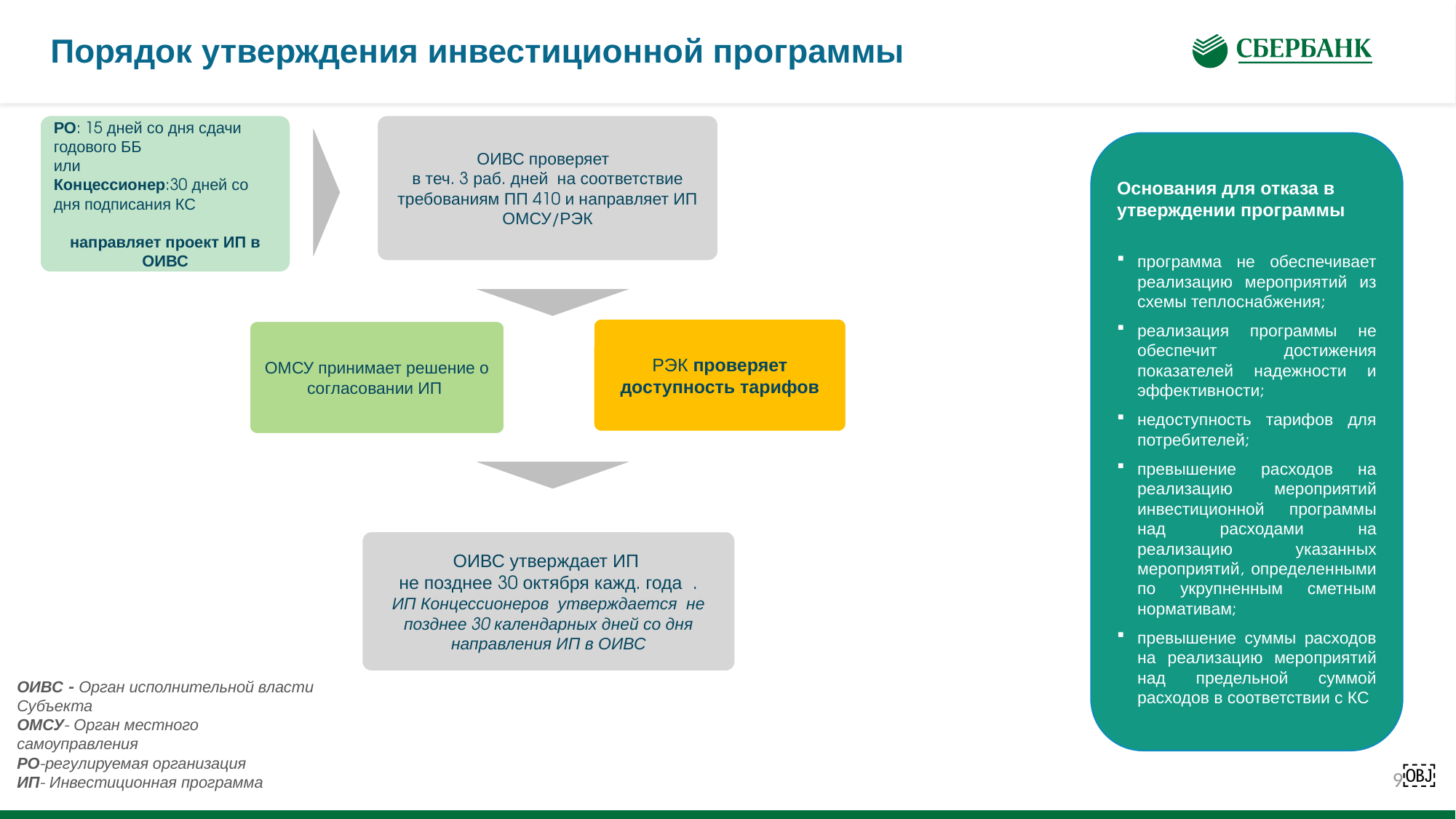

Порядок утверждения инвестиционной программы
РО: 15 дней со дня сдачи годового ББ
или
Концессионер:30 дней со дня подписания КС

направляет проект ИП в ОИВС
ОИВС проверяет
в теч. 3 раб. дней  на соответствие требованиям ПП 410 и направляет ИП ОМСУ/РЭК
Основания для отказа в утверждении программы

программа не обеспечивает реализацию мероприятий из схемы теплоснабжения;
реализация программы не обеспечит достижения показателей надежности и эффективности;
недоступность тарифов для потребителей;
превышение расходов на реализацию мероприятий инвестиционной программы над расходами на реализацию указанных мероприятий, определенными по укрупненным сметным нормативам;
превышение суммы расходов на реализацию мероприятий над предельной суммой расходов в соответствии с КС

РЭК проверяет доступность тарифов
ОМСУ принимает решение о согласовании ИП

ОИВС утверждает ИП
не позднее 30 октября кажд. года  .
ИП Концессионеров  утверждается  не позднее 30 календарных дней со дня направления ИП в ОИВС
ОИВС - Орган исполнительной власти Субъекта
ОМСУ- Орган местного самоуправления
РО-регулируемая организация
ИП- Инвестиционная программа